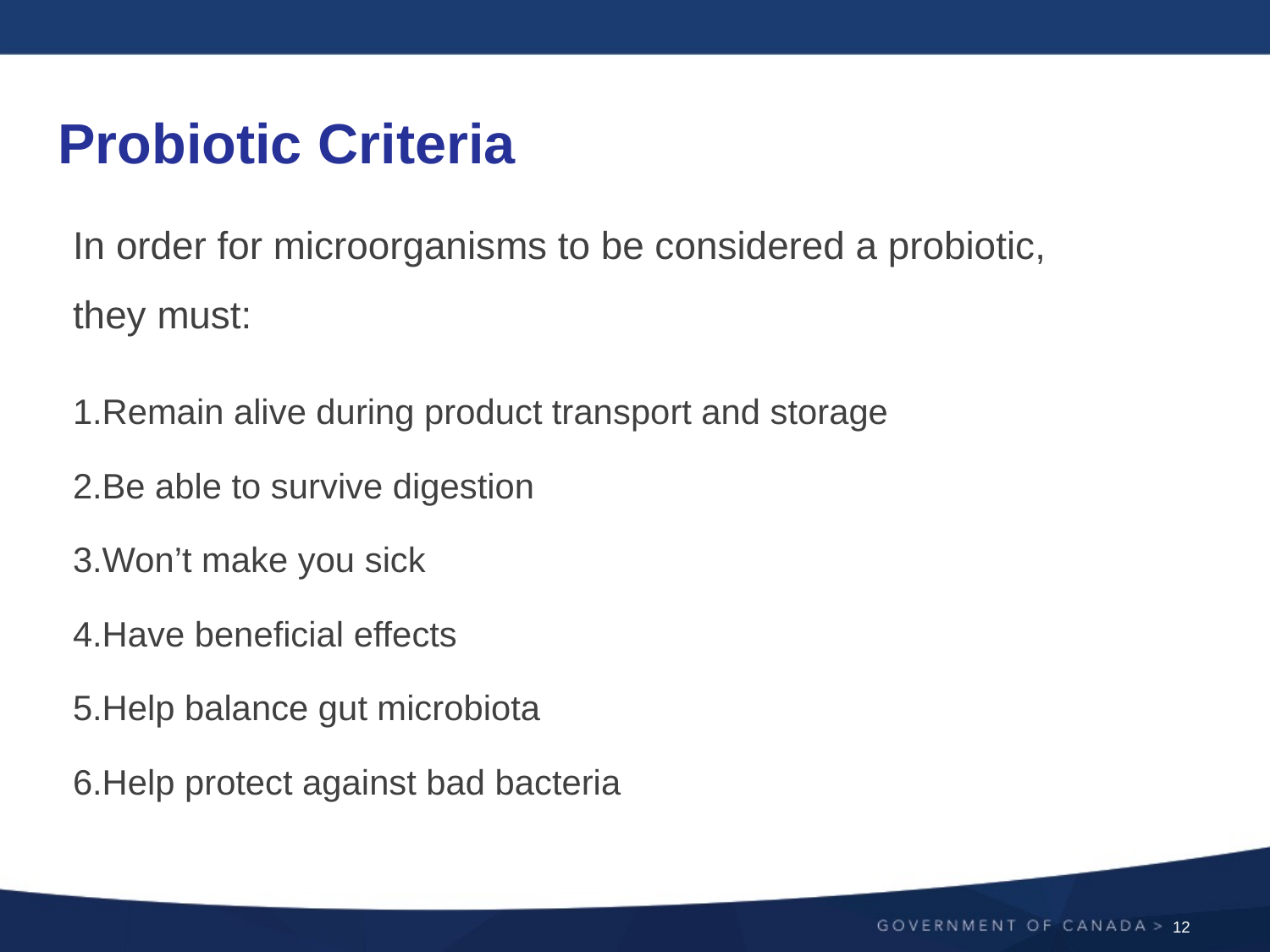

# Probiotic Criteria
In order for microorganisms to be considered a probiotic, they must:
Remain alive during product transport and storage
Be able to survive digestion
Won’t make you sick
Have beneficial effects
Help balance gut microbiota
Help protect against bad bacteria
12